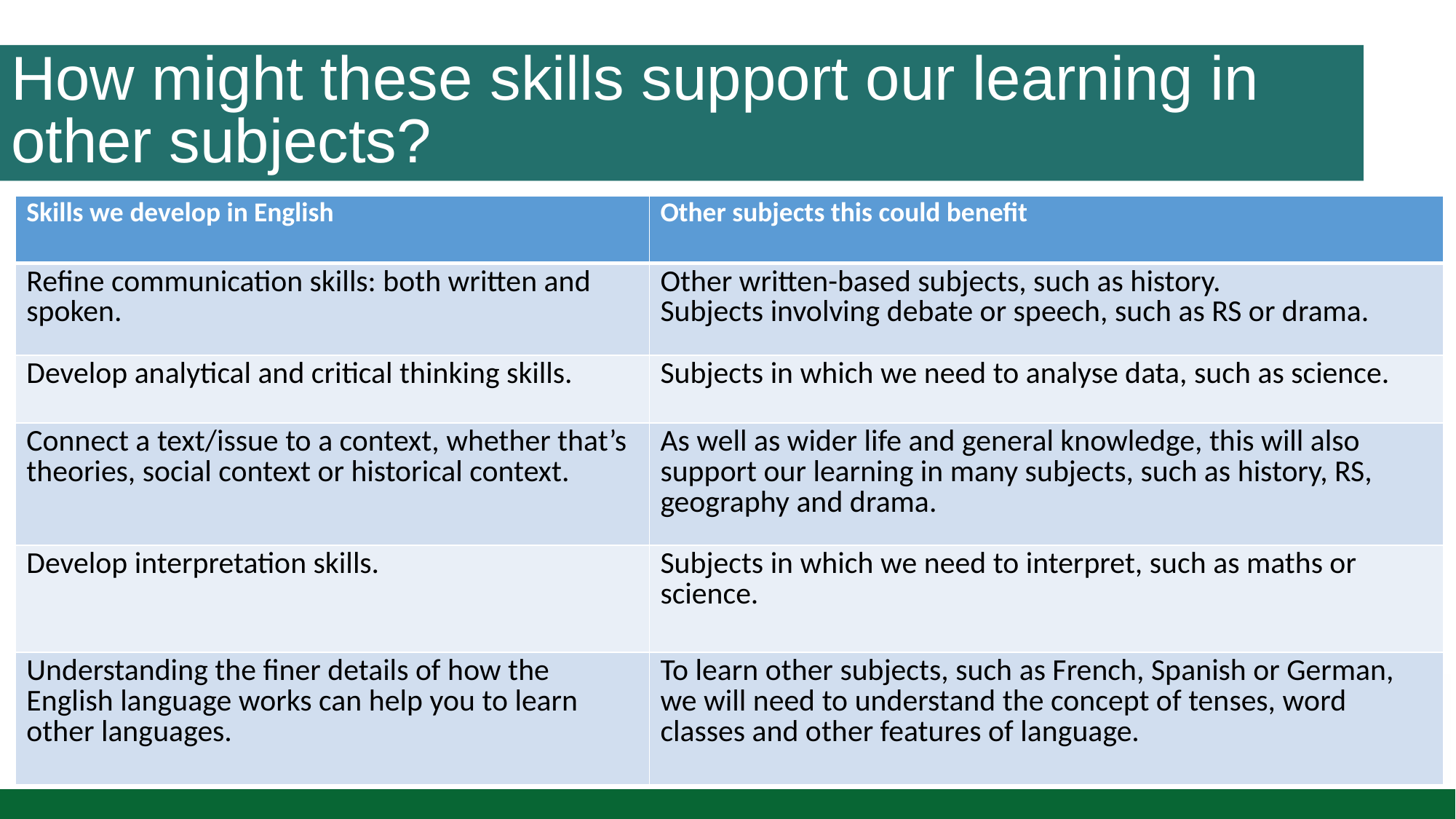

How might these skills support our learning in other subjects?
| Skills we develop in English | Other subjects this could benefit |
| --- | --- |
| Refine communication skills: both written and spoken. | Other written-based subjects, such as history. Subjects involving debate or speech, such as RS or drama. |
| Develop analytical and critical thinking skills. | Subjects in which we need to analyse data, such as science. |
| Connect a text/issue to a context, whether that’s theories, social context or historical context. | As well as wider life and general knowledge, this will also support our learning in many subjects, such as history, RS, geography and drama. |
| Develop interpretation skills. | Subjects in which we need to interpret, such as maths or science. |
| Understanding the finer details of how the English language works can help you to learn other languages. | To learn other subjects, such as French, Spanish or German, we will need to understand the concept of tenses, word classes and other features of language. |